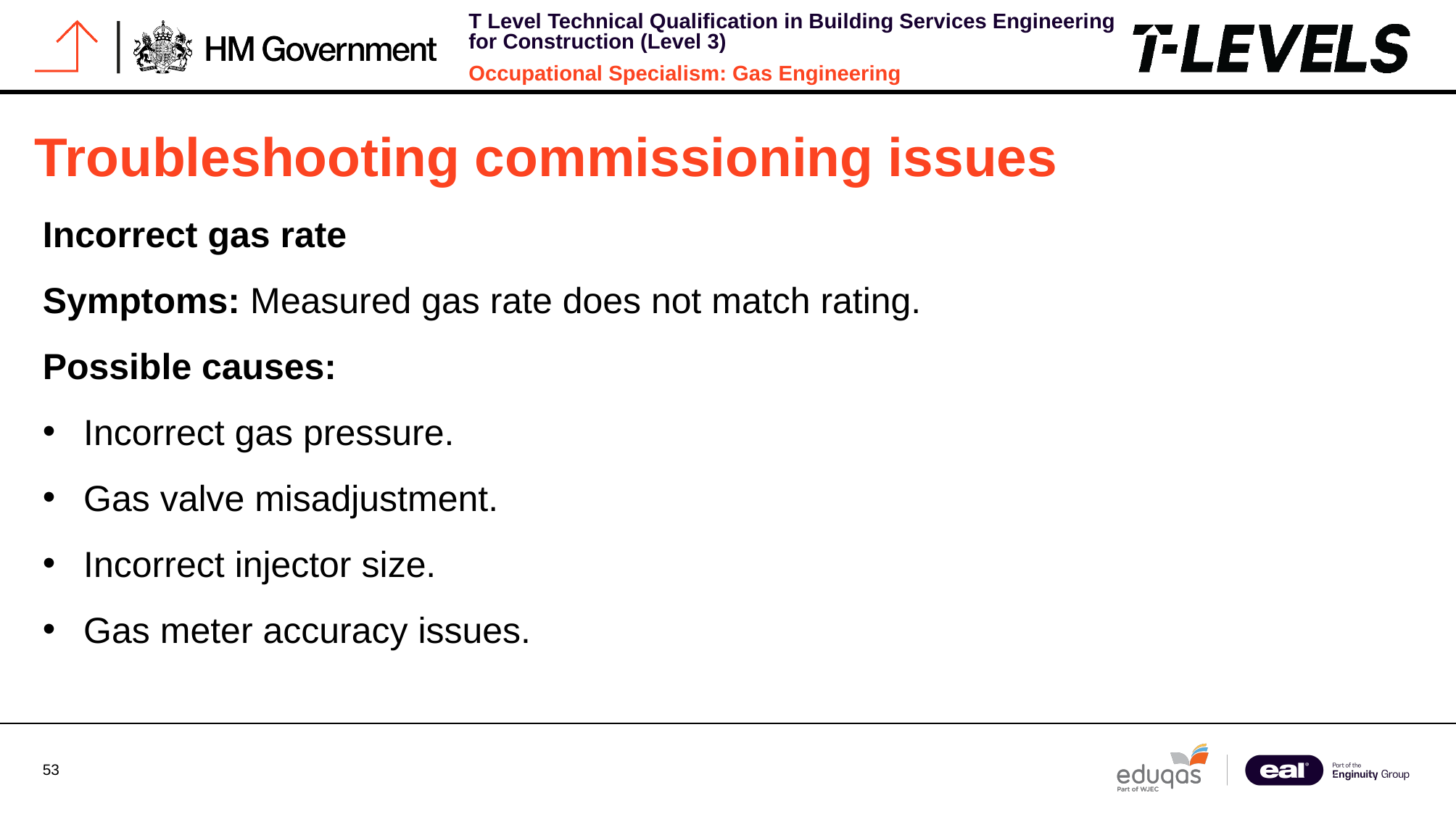

# Troubleshooting commissioning issues
Incorrect gas rate
Symptoms: Measured gas rate does not match rating.
Possible causes:
Incorrect gas pressure.
Gas valve misadjustment.
Incorrect injector size.
Gas meter accuracy issues.